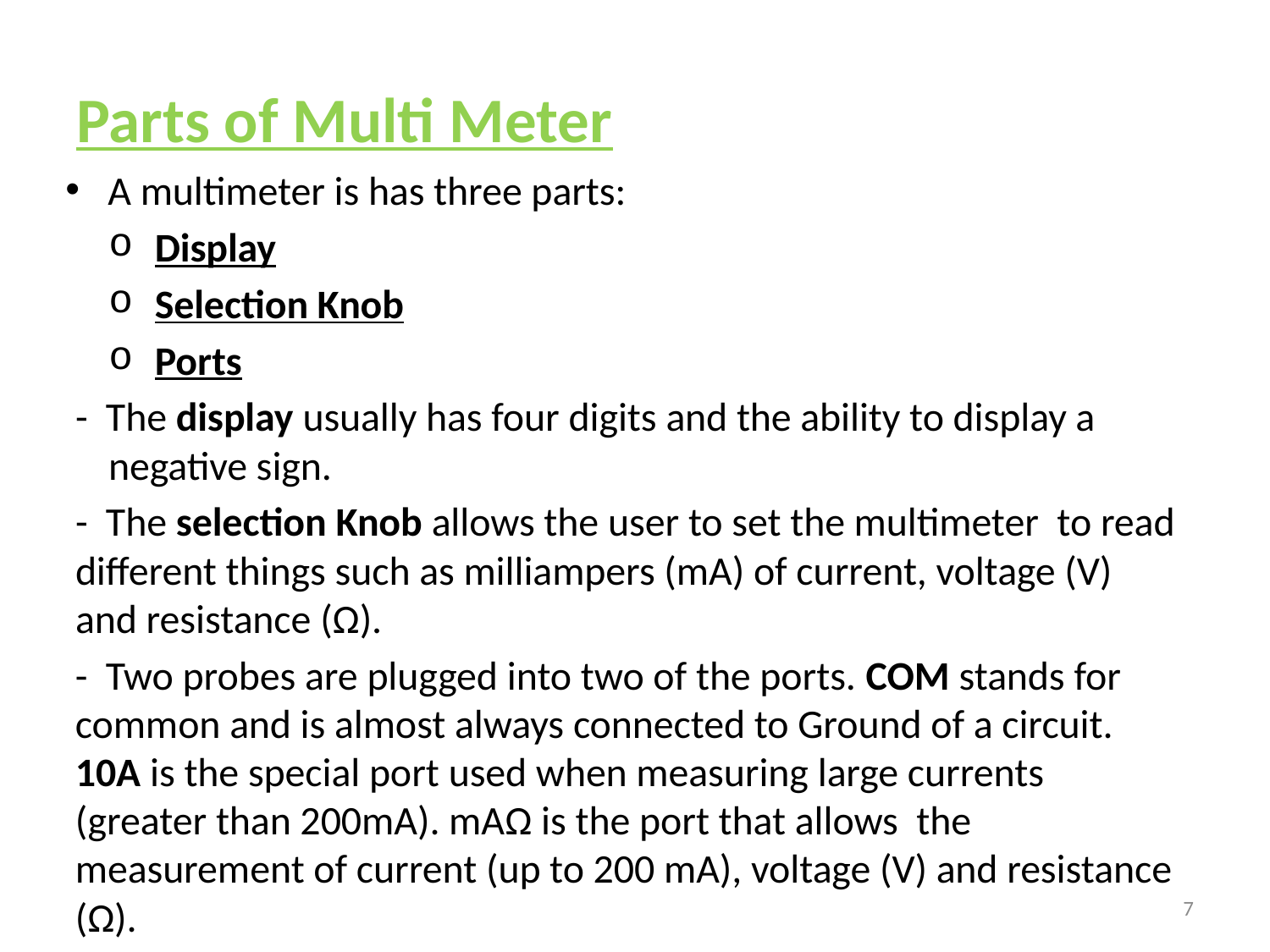

# Parts of Multi Meter
A multimeter is has three parts:
Display
Selection Knob
Ports
-  The display usually has four digits and the ability to display a negative sign.
-  The selection Knob allows the user to set the multimeter  to read different things such as milliampers (mA) of current, voltage (V) and resistance (Ω).
-  Two probes are plugged into two of the ports. COM stands for common and is almost always connected to Ground of a circuit. 10A is the special port used when measuring large currents (greater than 200mA). mAΩ is the port that allows  the measurement of current (up to 200 mA), voltage (V) and resistance (Ω).

7